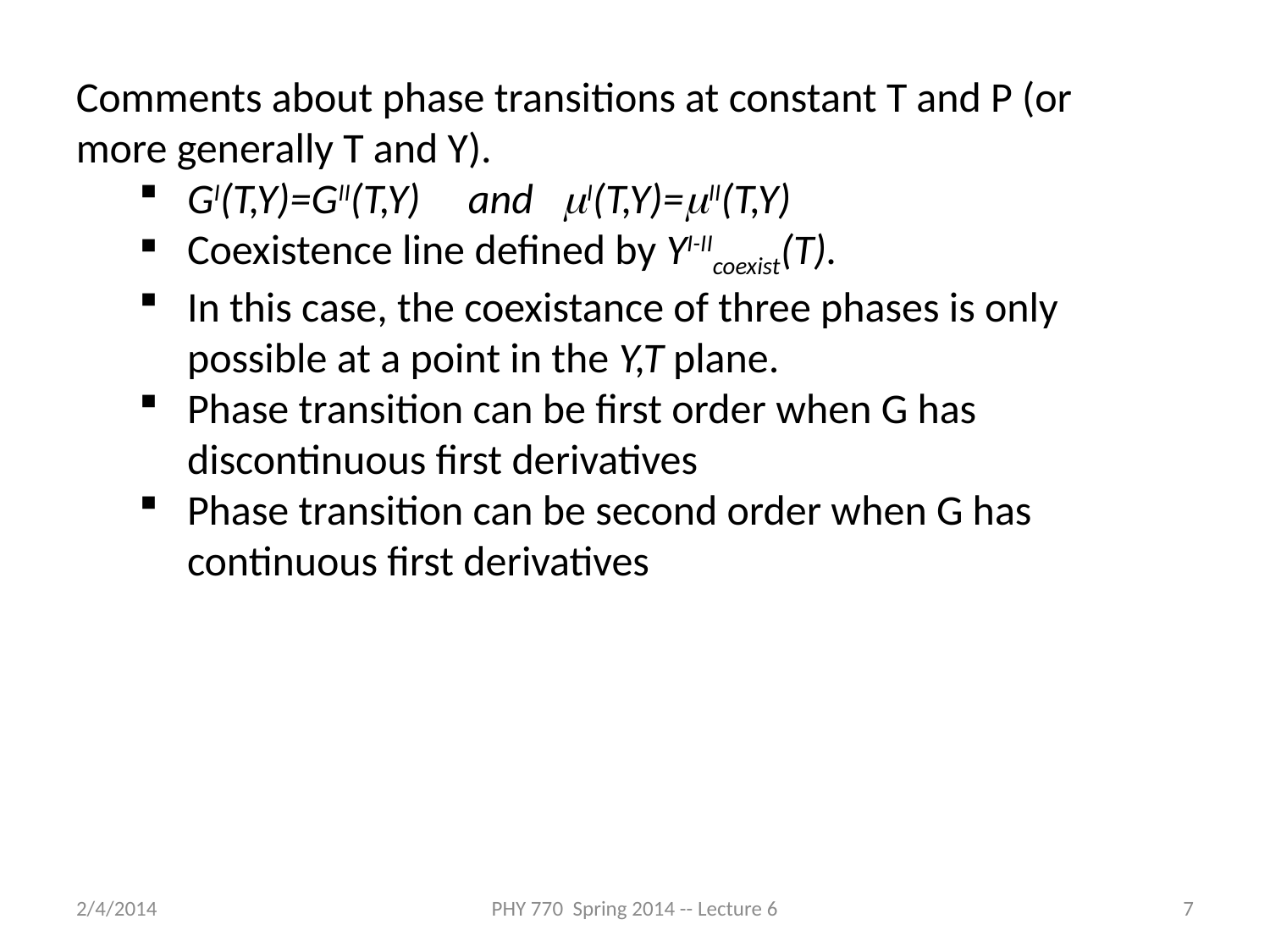

Comments about phase transitions at constant T and P (or more generally T and Y).
GI(T,Y)=GII(T,Y)     and   μI(T,Y)=μII(T,Y)
Coexistence line defined by YI-IIcoexist(T).
In this case, the coexistance of three phases is only possible at a point in the Y,T plane.
Phase transition can be first order when G has discontinuous first derivatives
Phase transition can be second order when G has continuous first derivatives
2/4/2014
PHY 770  Spring 2014 -- Lecture 6
7